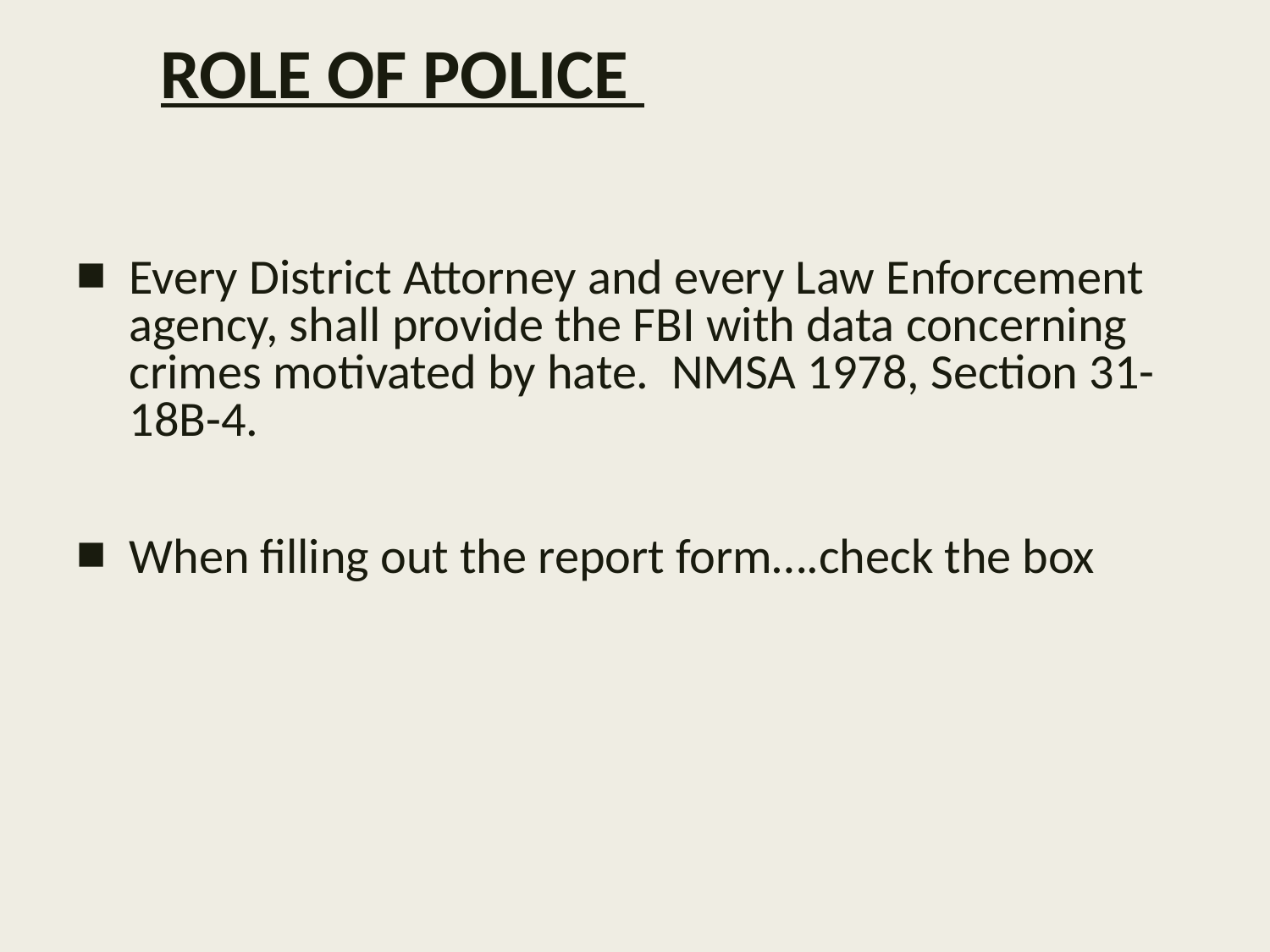

# ROLE OF POLICE

Every District Attorney and every Law Enforcement agency, shall provide the FBI with data concerning crimes motivated by hate.  NMSA 1978, Section 31-18B-4.

When filling out the report form….check the box